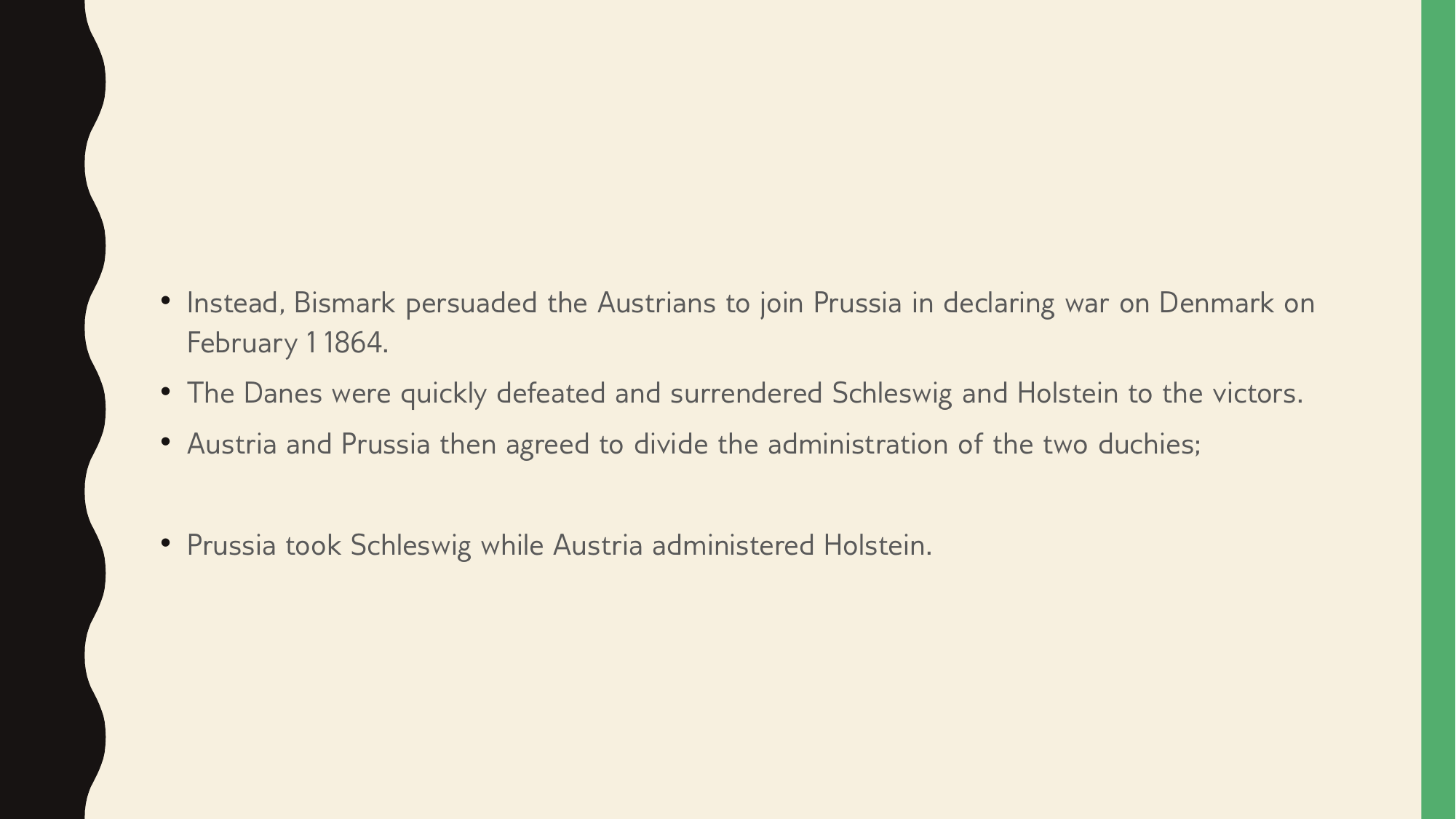

#
Instead, Bismark persuaded the Austrians to join Prussia in declaring war on Denmark on February 1 1864.
The Danes were quickly defeated and surrendered Schleswig and Holstein to the victors.
Austria and Prussia then agreed to divide the administration of the two duchies;

Prussia took Schleswig while Austria administered Holstein.